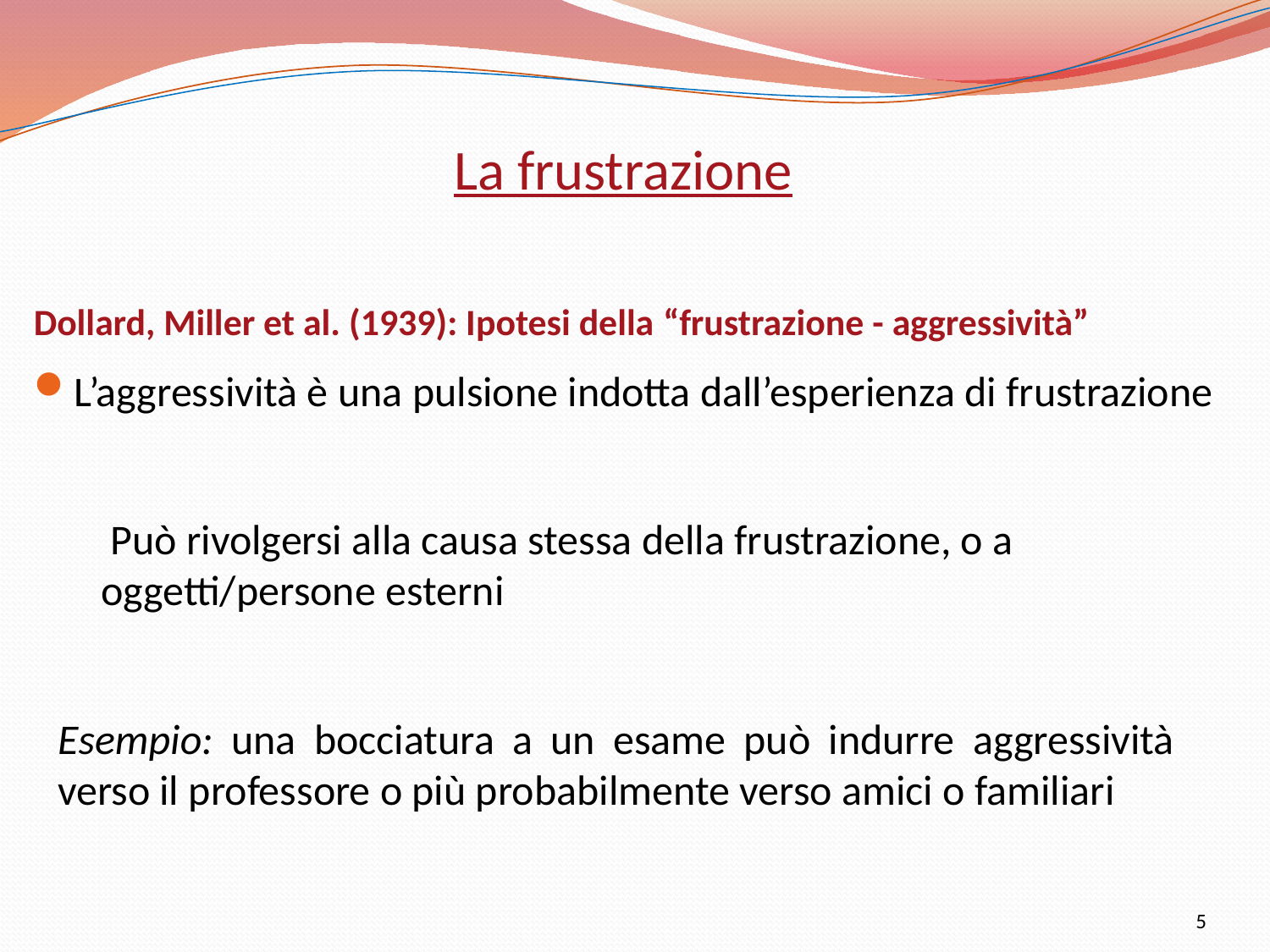

La frustrazione

Dollard, Miller et al. (1939): Ipotesi della “frustrazione - aggressività”
L’aggressività è una pulsione indotta dall’esperienza di frustrazione
 Può rivolgersi alla causa stessa della frustrazione, o a oggetti/persone esterni
Esempio: una bocciatura a un esame può indurre aggressività verso il professore o più probabilmente verso amici o familiari
5